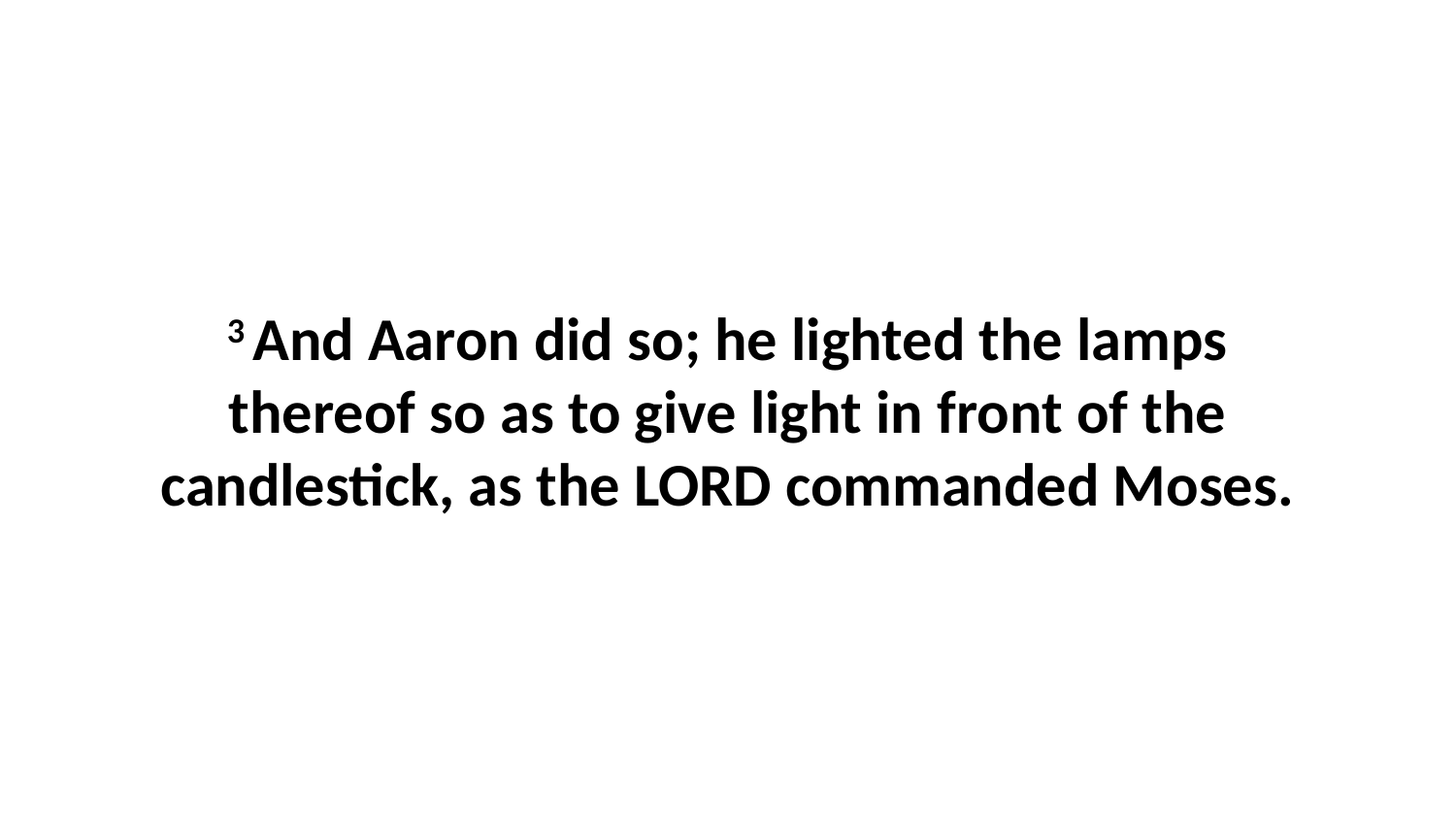

3 And Aaron did so; he lighted the lamps thereof so as to give light in front of the candlestick, as the LORD commanded Moses.